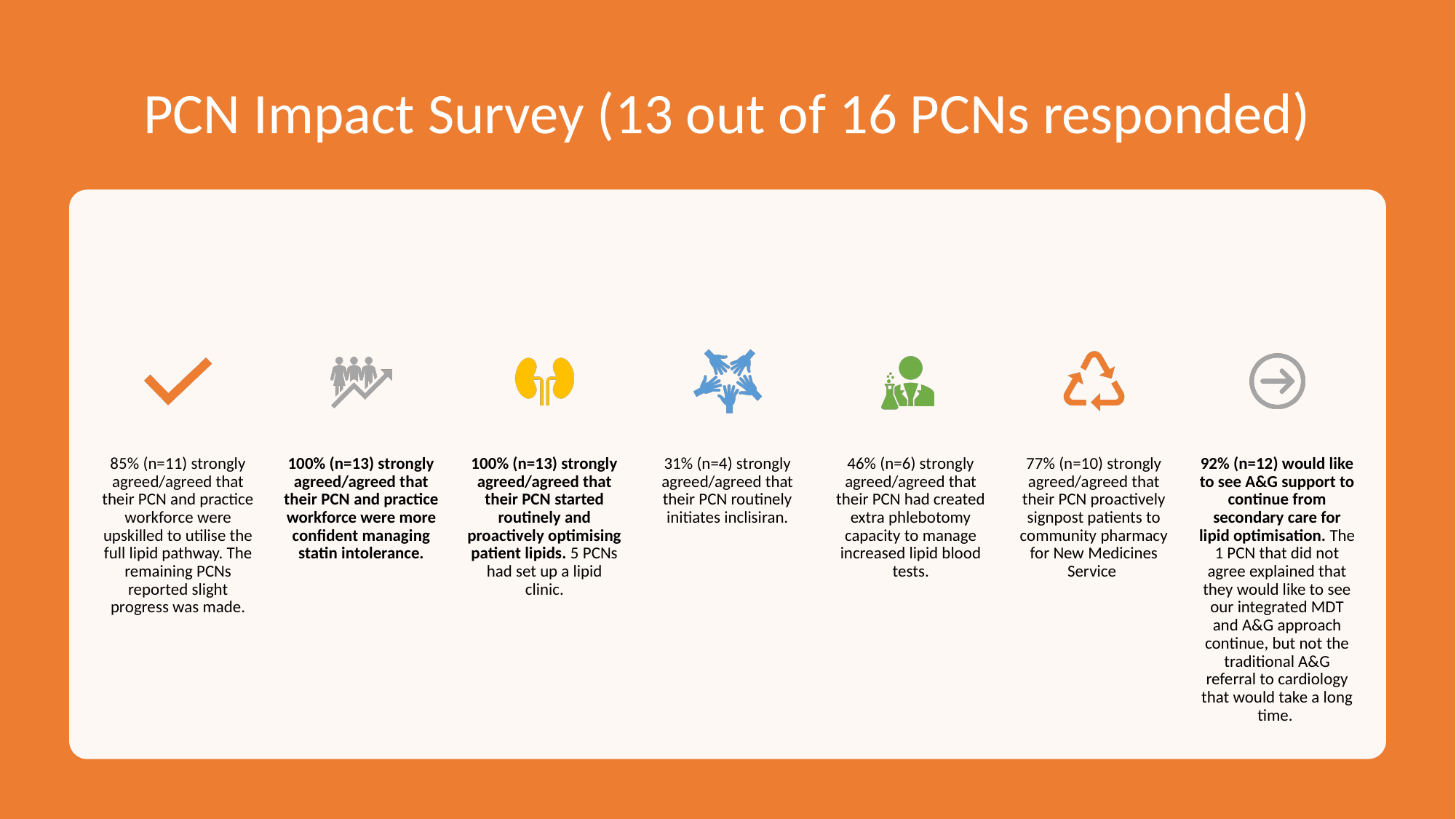

# PCN Impact Survey (13 out of 16 PCNs responded)

85% (n=11) strongly agreed/agreed that their PCN and practice workforce were upskilled to utilise the full lipid pathway. The remaining PCNs reported slight progress was made.
100% (n=13) strongly agreed/agreed that their PCN and practice workforce were more confident managing statin intolerance.
100% (n=13) strongly agreed/agreed that their PCN started routinely and proactively optimising patient lipids. 5 PCNs had set up a lipid clinic.
31% (n=4) strongly agreed/agreed that their PCN routinely initiates inclisiran.
46% (n=6) strongly agreed/agreed that their PCN had created extra phlebotomy capacity to manage increased lipid blood tests.
77% (n=10) strongly agreed/agreed that their PCN proactively signpost patients to community pharmacy for New Medicines Service
92% (n=12) would like to see A&G support to continue from secondary care for lipid optimisation. The 1 PCN that did not agree explained that they would like to see our integrated MDT and A&G approach continue, but not the traditional A&G referral to cardiology that would take a long time.